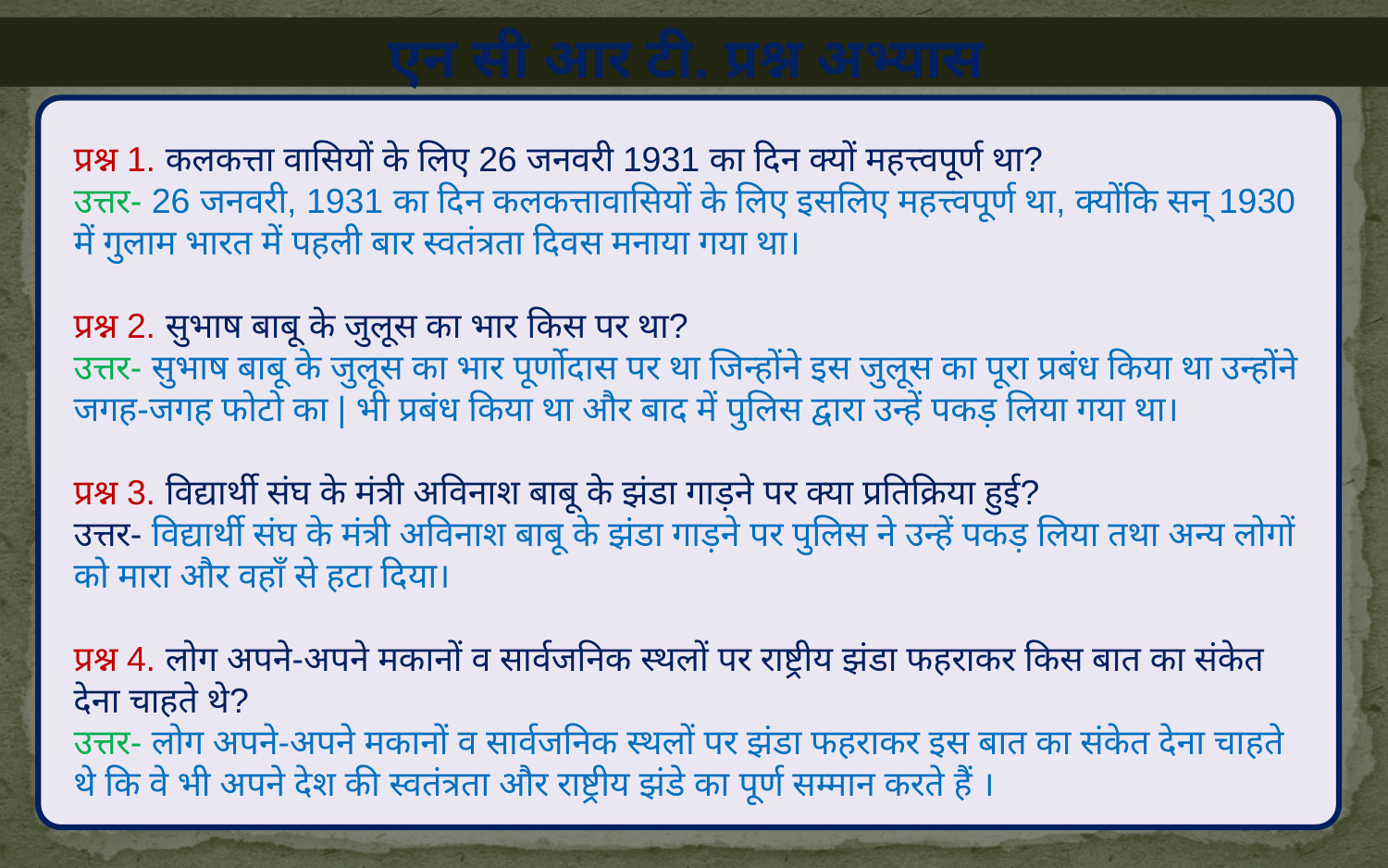

एन सी आर टी. प्रश्न अभ्यास

प्रश्न 1. कलकत्ता वासियों के लिए 26 जनवरी 1931 का दिन क्यों महत्त्वपूर्ण था?
उत्तर- 26 जनवरी, 1931 का दिन कलकत्तावासियों के लिए इसलिए महत्त्वपूर्ण था, क्योंकि सन् 1930 में गुलाम भारत में पहली बार स्वतंत्रता दिवस मनाया गया था।

प्रश्न 2. सुभाष बाबू के जुलूस का भार किस पर था?
उत्तर- सुभाष बाबू के जुलूस का भार पूर्णोदास पर था जिन्होंने इस जुलूस का पूरा प्रबंध किया था उन्होंने जगह-जगह फोटो का | भी प्रबंध किया था और बाद में पुलिस द्वारा उन्हें पकड़ लिया गया था।

प्रश्न 3. विद्यार्थी संघ के मंत्री अविनाश बाबू के झंडा गाड़ने पर क्या प्रतिक्रिया हुई?
उत्तर- विद्यार्थी संघ के मंत्री अविनाश बाबू के झंडा गाड़ने पर पुलिस ने उन्हें पकड़ लिया तथा अन्य लोगों को मारा और वहाँ से हटा दिया।

प्रश्न 4. लोग अपने-अपने मकानों व सार्वजनिक स्थलों पर राष्ट्रीय झंडा फहराकर किस बात का संकेत देना चाहते थे?
उत्तर- लोग अपने-अपने मकानों व सार्वजनिक स्थलों पर झंडा फहराकर इस बात का संकेत देना चाहते थे कि वे भी अपने देश की स्वतंत्रता और राष्ट्रीय झंडे का पूर्ण सम्मान करते हैं ।